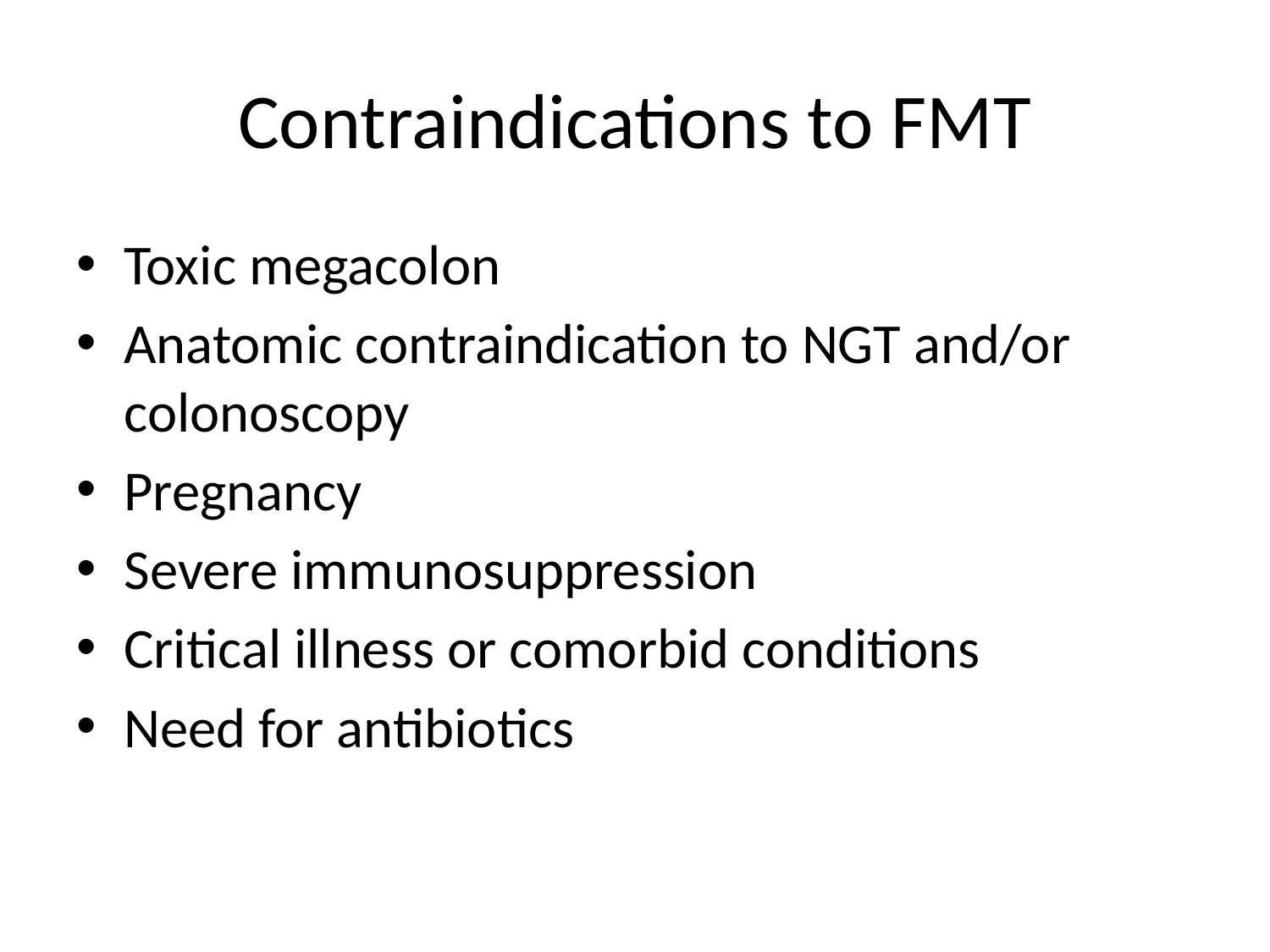

# Contraindications to FMT
Toxic megacolon
Anatomic contraindication to NGT and/or colonoscopy
Pregnancy
Severe immunosuppression
Critical illness or comorbid conditions
Need for antibiotics